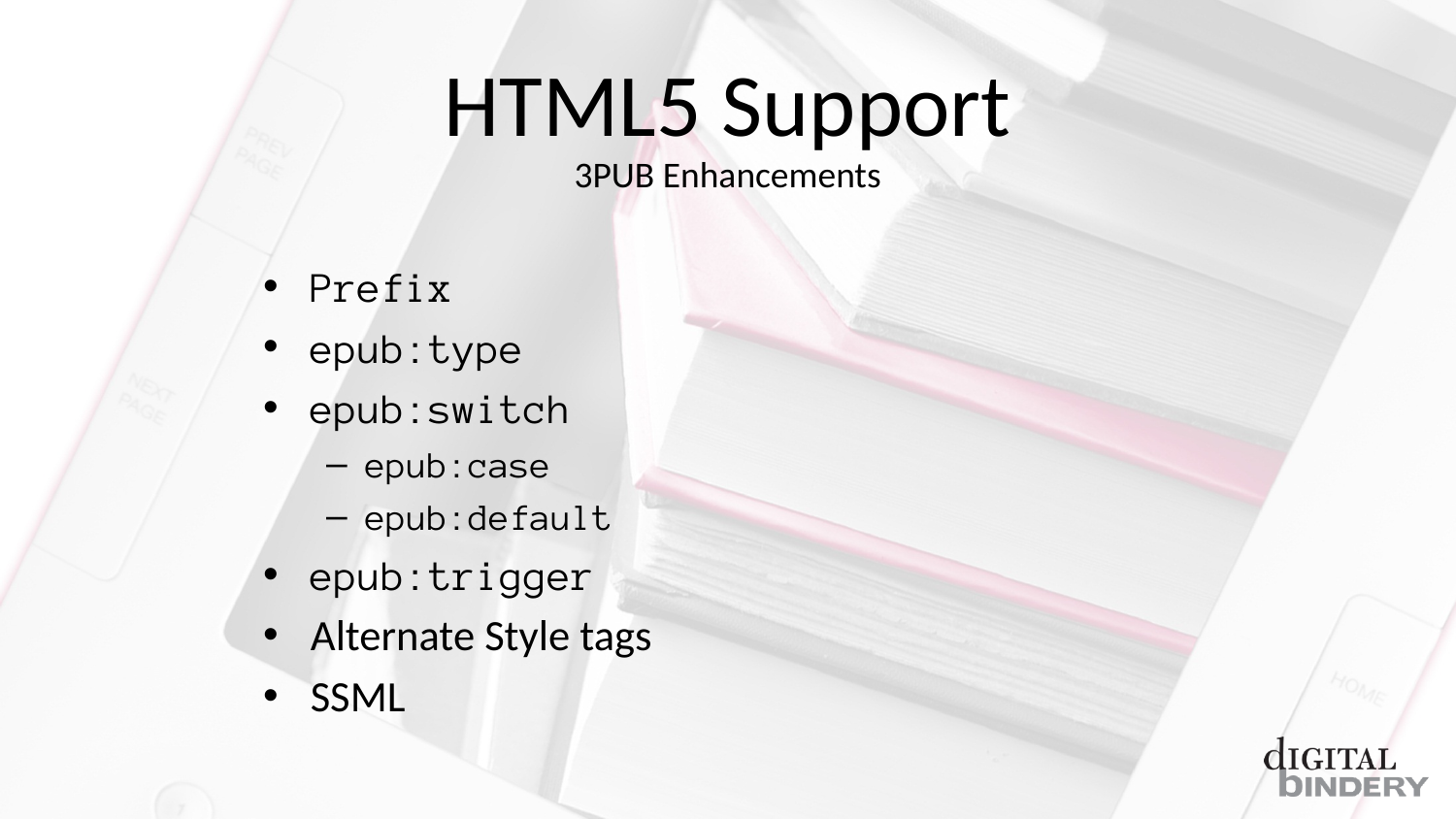

# HTML5 Support
3PUB Enhancements
Prefix
epub:type
epub:switch
epub:case
epub:default
epub:trigger
Alternate Style tags
SSML